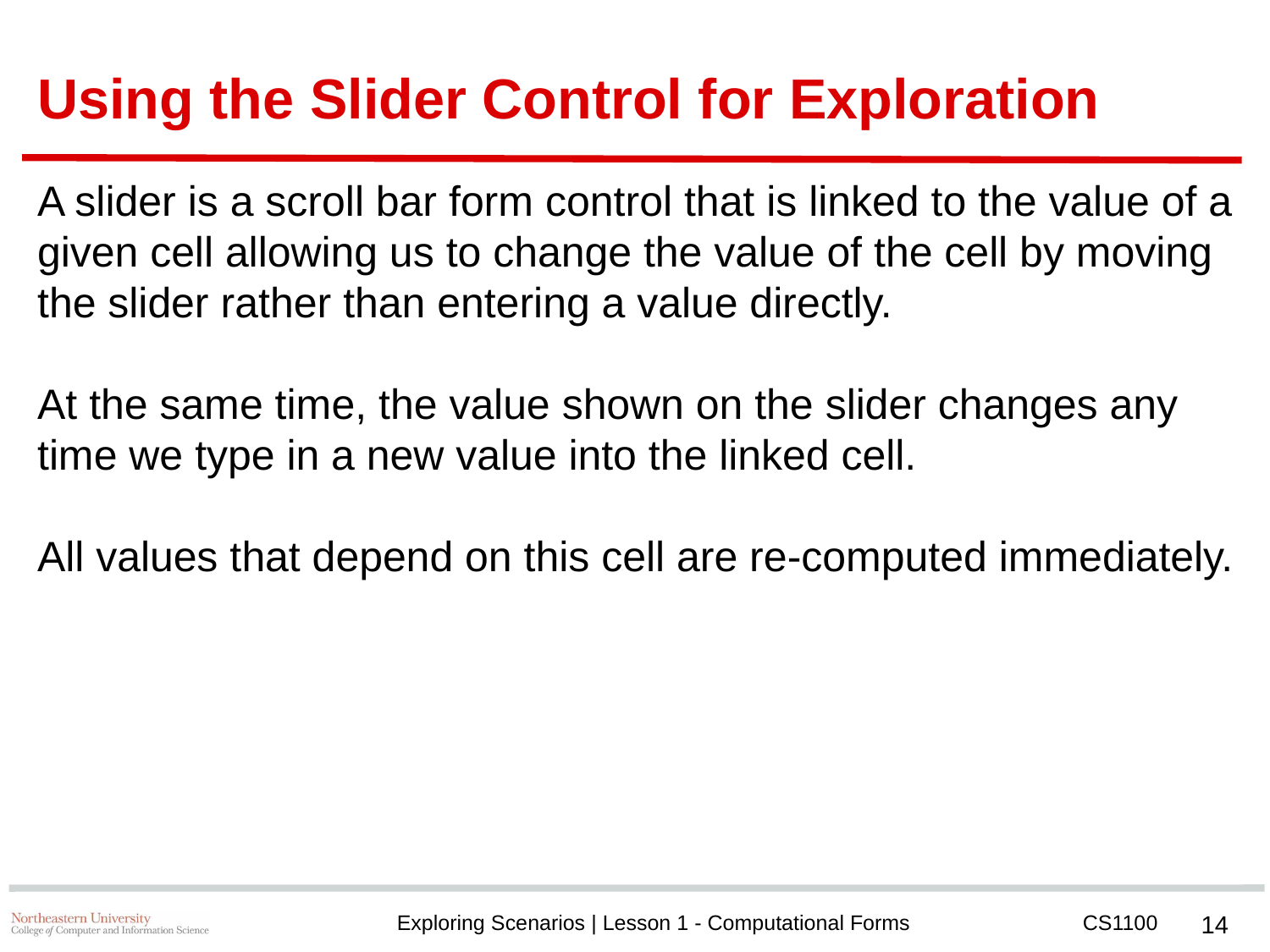

# Using the Slider Control for Exploration
A slider is a scroll bar form control that is linked to the value of a given cell allowing us to change the value of the cell by moving the slider rather than entering a value directly.

At the same time, the value shown on the slider changes any time we type in a new value into the linked cell.

All values that depend on this cell are re-computed immediately.
14